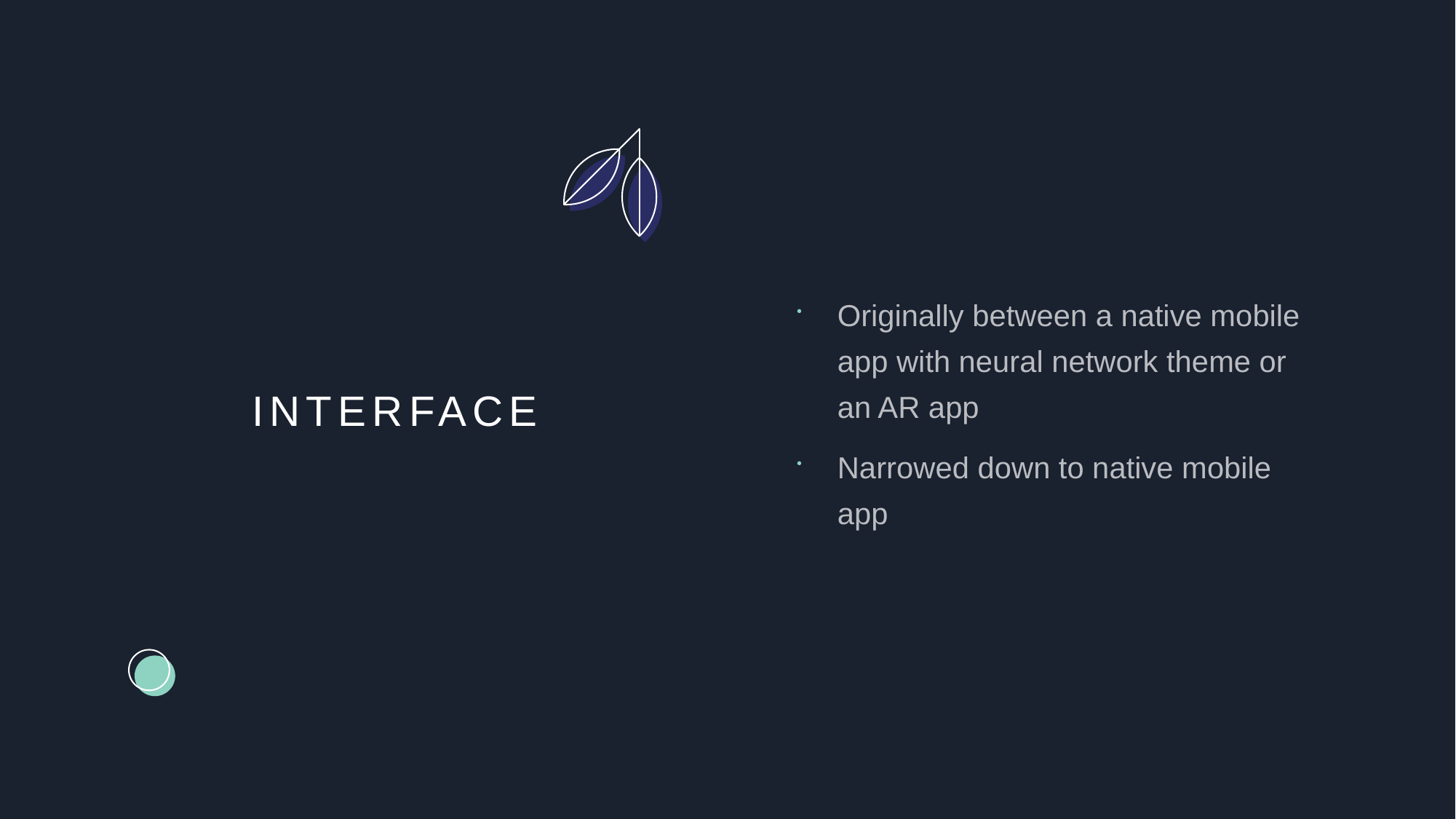

Originally between a native mobile app with neural network theme or an AR app
Narrowed down to native mobile app
# Interface